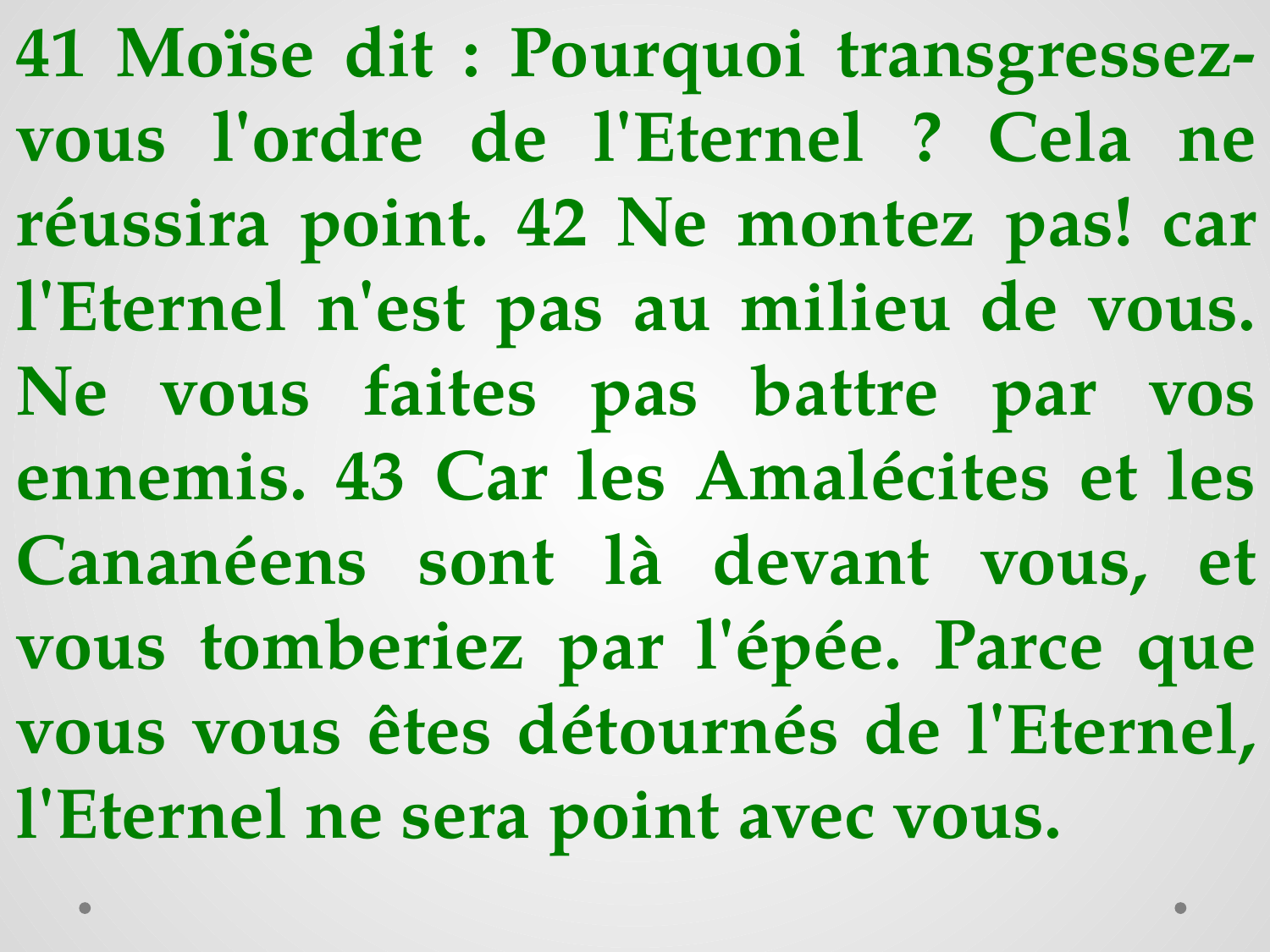

41 Moïse dit : Pourquoi transgressez-vous l'ordre de l'Eternel ? Cela ne réussira point. 42 Ne montez pas! car l'Eternel n'est pas au milieu de vous. Ne vous faites pas battre par vos ennemis. 43 Car les Amalécites et les Cananéens sont là devant vous, et vous tomberiez par l'épée. Parce que vous vous êtes détournés de l'Eternel, l'Eternel ne sera point avec vous.